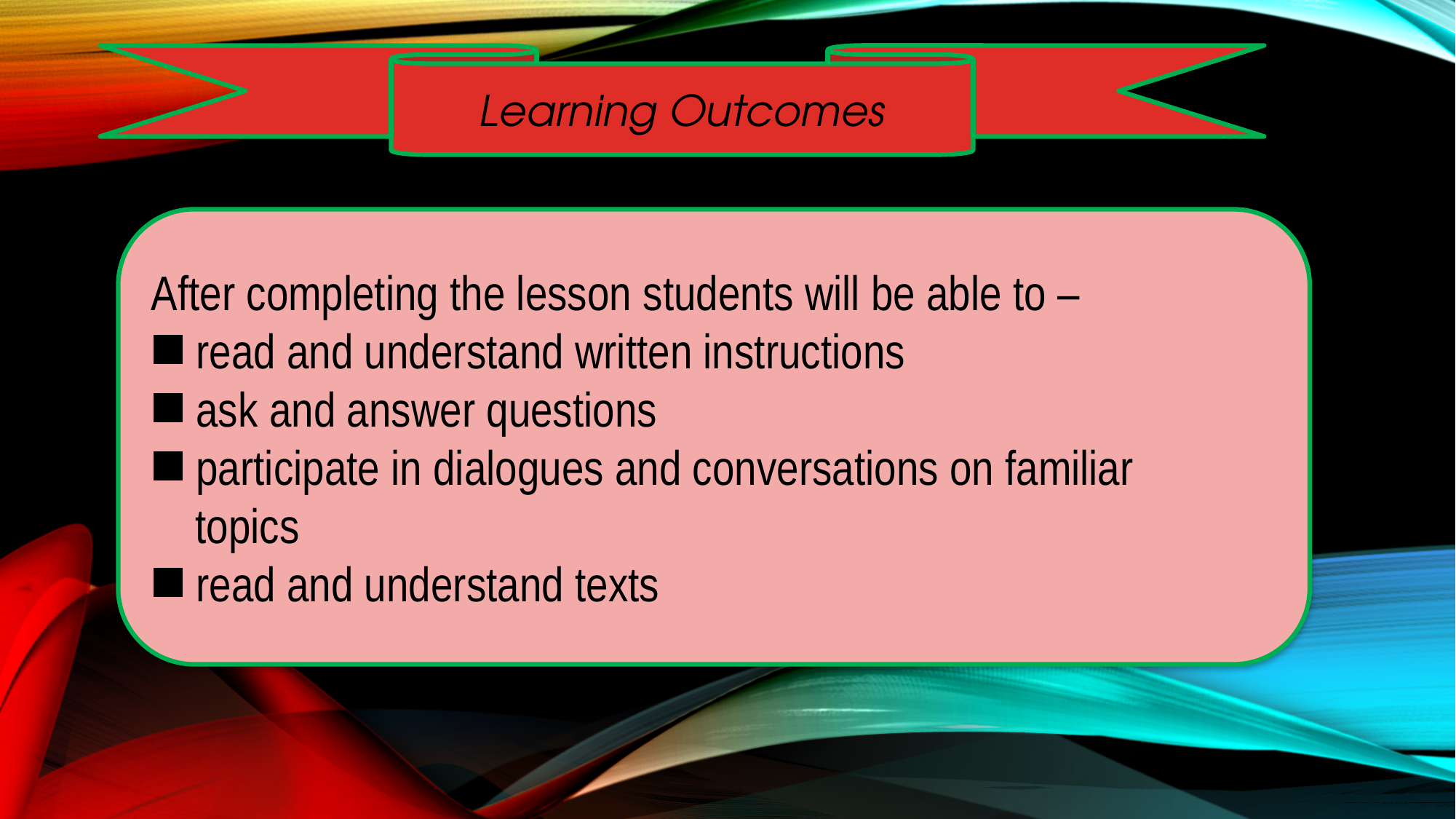

Learning Outcomes
After completing the lesson students will be able to –
 read and understand written instructions
 ask and answer questions
 participate in dialogues and conversations on familiar
    topics
 read and understand texts